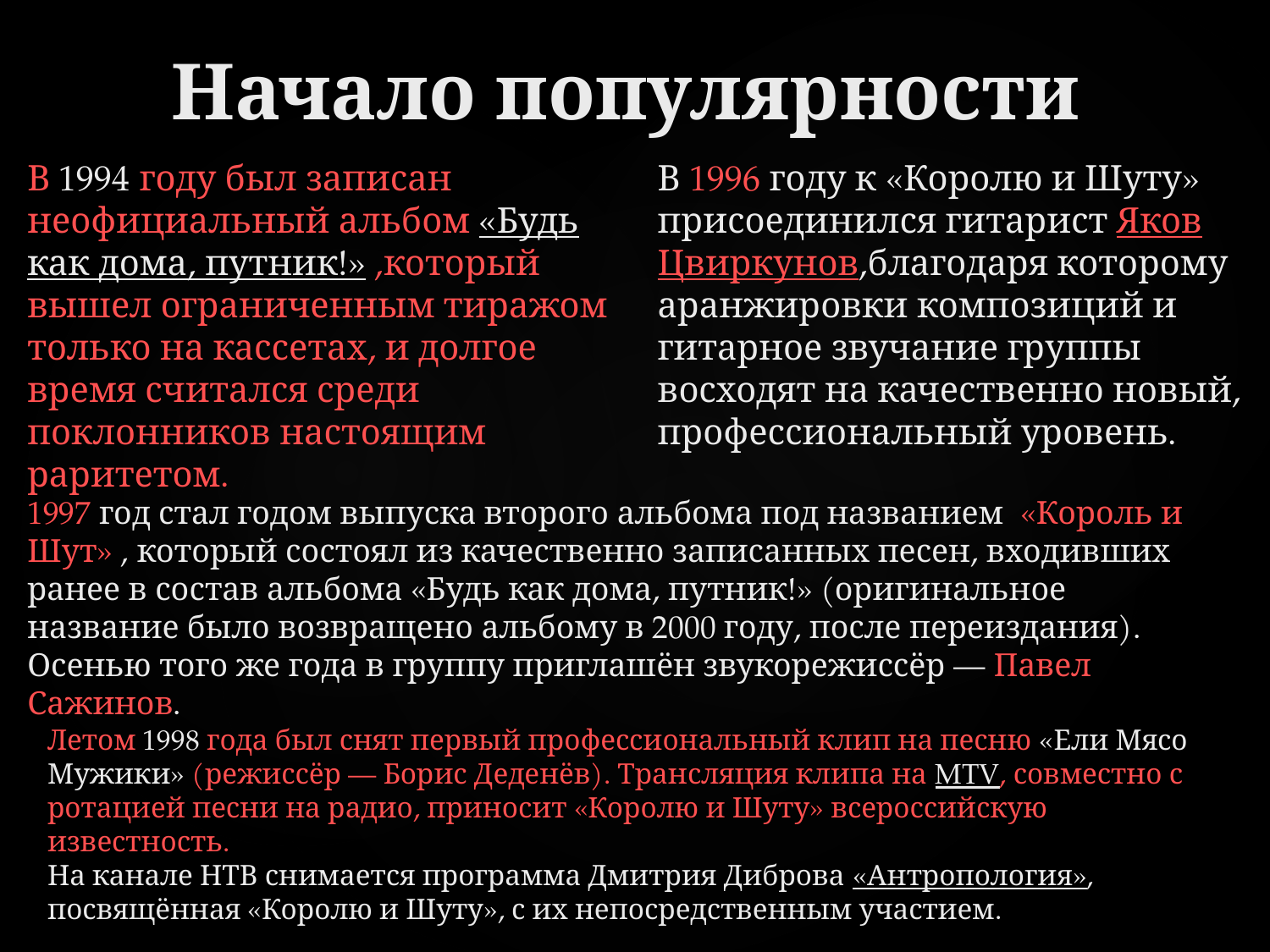

Начало популярности
В 1996 году к «Королю и Шуту» присоединился гитарист Яков Цвиркунов,благодаря которому аранжировки композиций и гитарное звучание группы восходят на качественно новый, профессиональный уровень.
В 1994 году был записан неофициальный альбом «Будь как дома, путник!» ,который вышел ограниченным тиражом только на кассетах, и долгое время считался среди поклонников настоящим раритетом.
1997 год стал годом выпуска второго альбома под названием  «Король и Шут» , который состоял из качественно записанных песен, входивших ранее в состав альбома «Будь как дома, путник!» (оригинальное название было возвращено альбому в 2000 году, после переиздания). Осенью того же года в группу приглашён звукорежиссёр — Павел Сажинов.
Летом 1998 года был снят первый профессиональный клип на песню «Ели Мясо Мужики» (режиссёр — Борис Деденёв). Трансляция клипа на MTV, совместно с ротацией песни на радио, приносит «Королю и Шуту» всероссийскую известность.
На канале НТВ снимается программа Дмитрия Диброва «Антропология»,
посвящённая «Королю и Шуту», с их непосредственным участием.